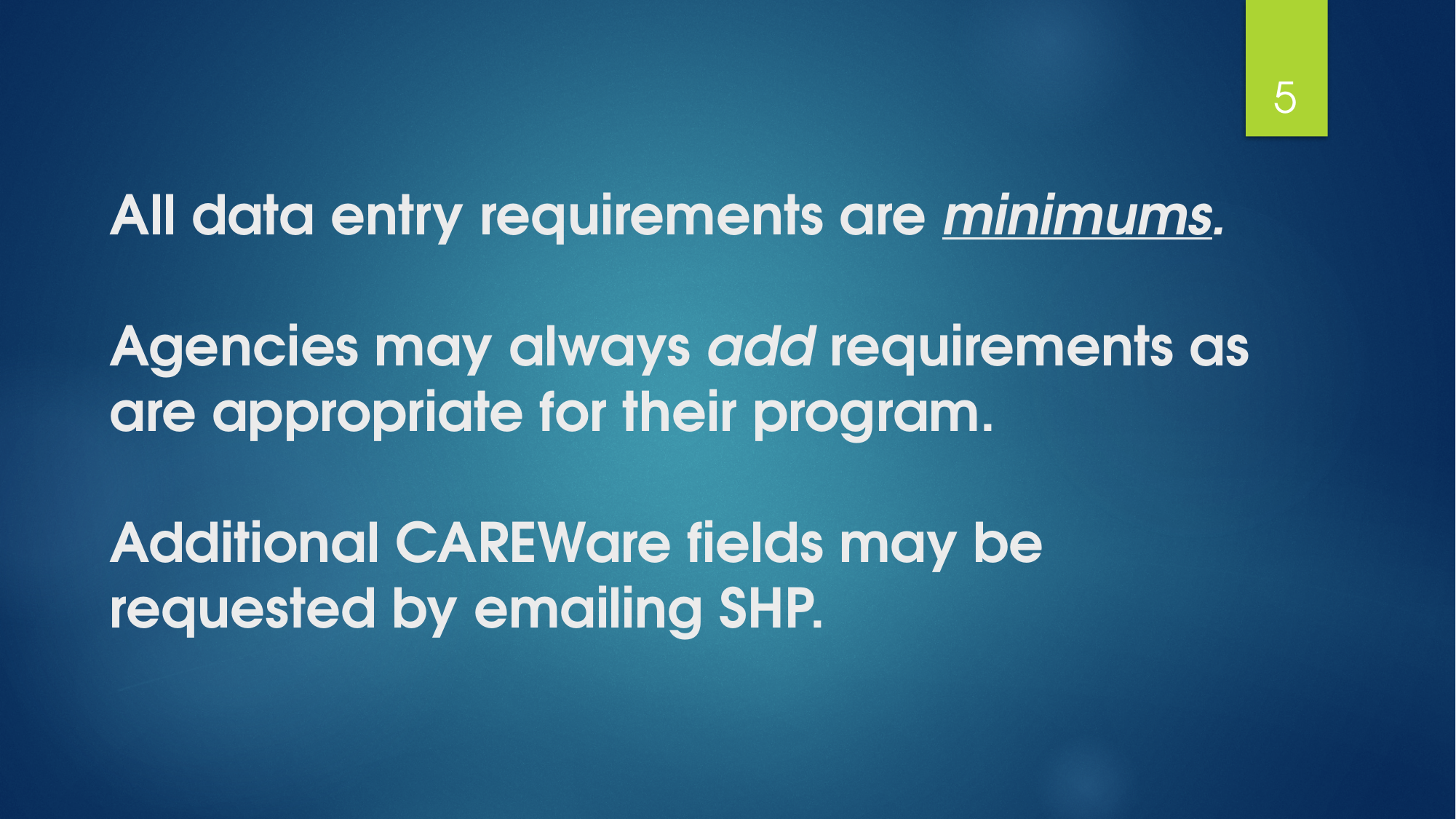

5
# All data entry requirements are minimums. Agencies may always add requirements as are appropriate for their program. Additional CAREWare fields may be requested by emailing SHP.